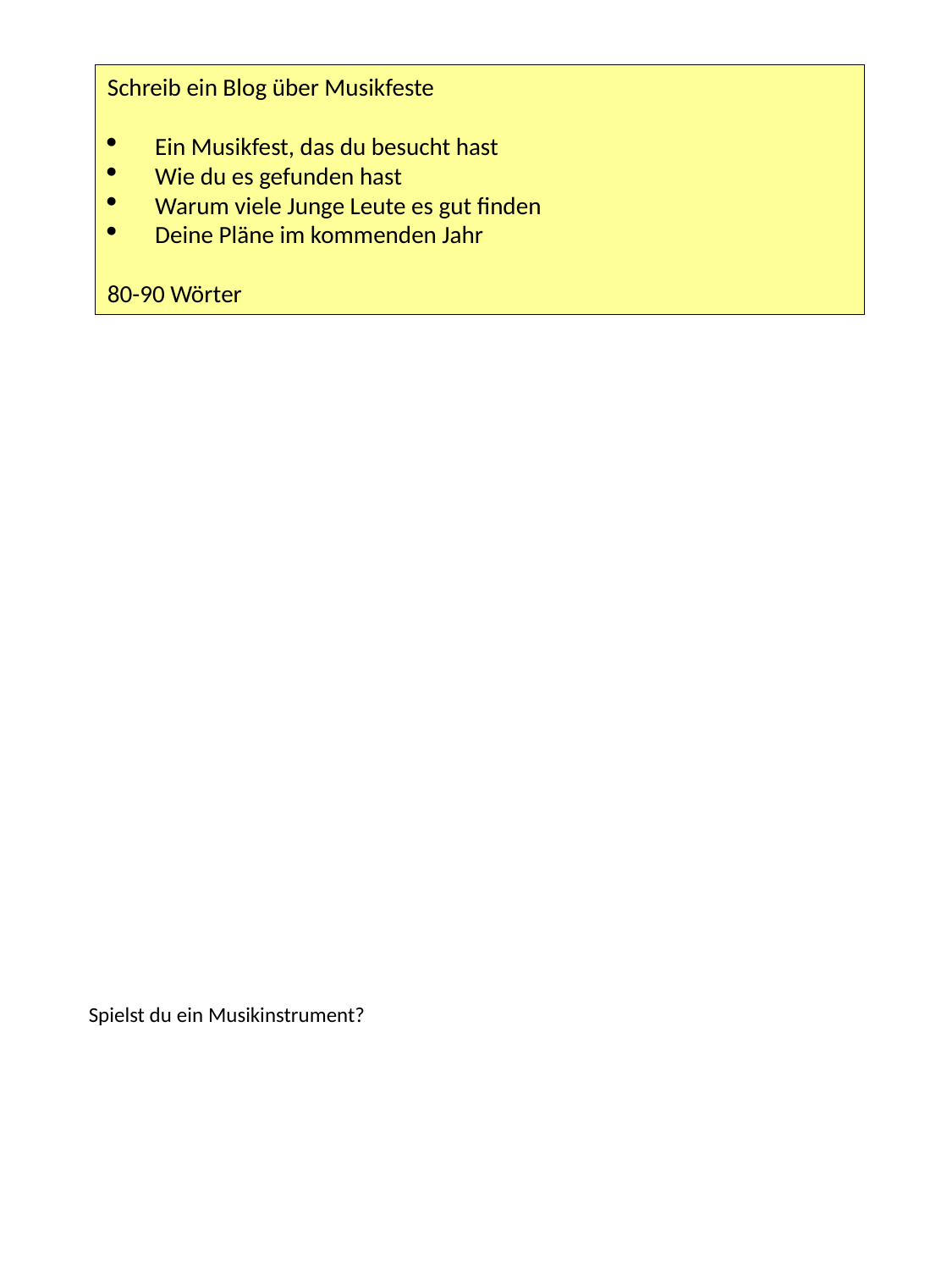

Schreib ein Blog über Musikfeste

Ein Musikfest, das du besucht hast
Wie du es gefunden hast
Warum viele Junge Leute es gut finden
Deine Pläne im kommenden Jahr

80-90 Wörter
Spielst du ein Musikinstrument?